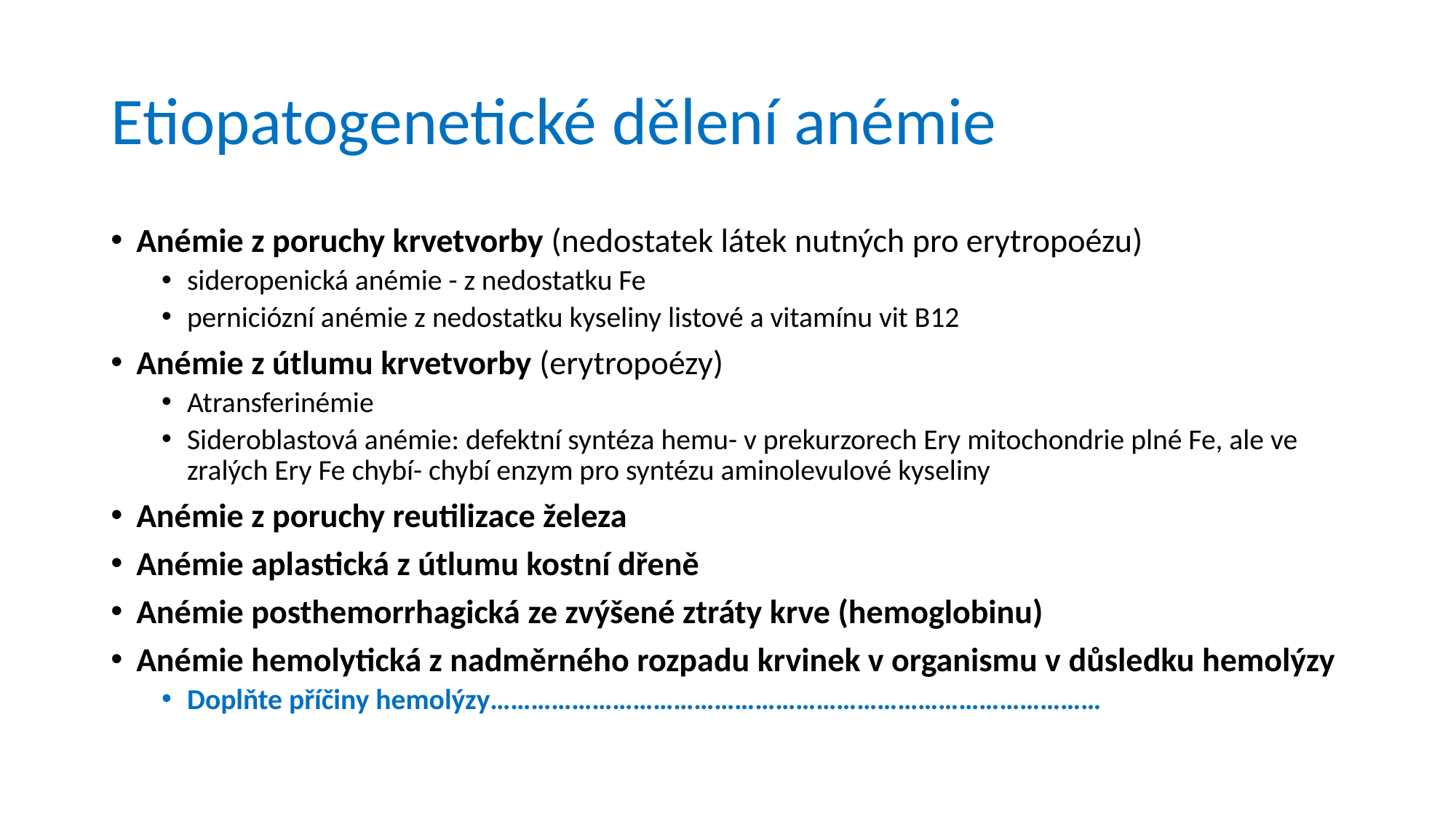

# Etiopatogenetické dělení anémie
Anémie z poruchy krvetvorby (nedostatek látek nutných pro erytropoézu)
sideropenická anémie - z nedostatku Fe
perniciózní anémie z nedostatku kyseliny listové a vitamínu vit B12
Anémie z útlumu krvetvorby (erytropoézy)
Atransferinémie
Sideroblastová anémie: defektní syntéza hemu- v prekurzorech Ery mitochondrie plné Fe, ale ve zralých Ery Fe chybí- chybí enzym pro syntézu aminolevulové kyseliny
Anémie z poruchy reutilizace železa
Anémie aplastická z útlumu kostní dřeně
Anémie posthemorrhagická ze zvýšené ztráty krve (hemoglobinu)
Anémie hemolytická z nadměrného rozpadu krvinek v organismu v důsledku hemolýzy
Doplňte příčiny hemolýzy………………………………………………………………………………